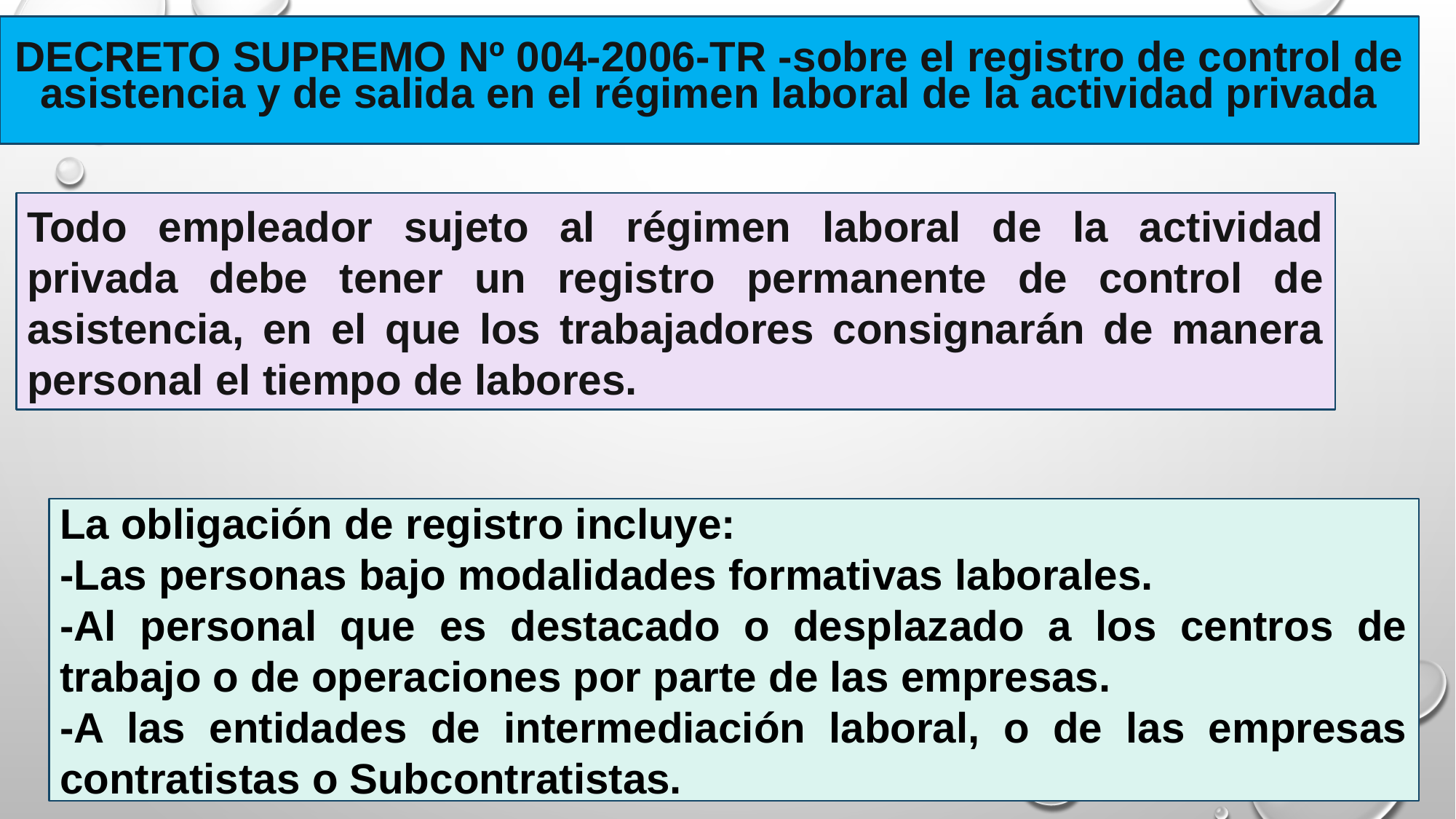

DECRETO SUPREMO Nº 004-2006-TR -sobre el registro de control de asistencia y de salida en el régimen laboral de la actividad privada

Todo empleador sujeto al régimen laboral de la actividad privada debe tener un registro permanente de control de asistencia, en el que los trabajadores consignarán de manera personal el tiempo de labores.
La obligación de registro incluye:
-Las personas bajo modalidades formativas laborales.
-Al personal que es destacado o desplazado a los centros de trabajo o de operaciones por parte de las empresas.
-A las entidades de intermediación laboral, o de las empresas contratistas o Subcontratistas.